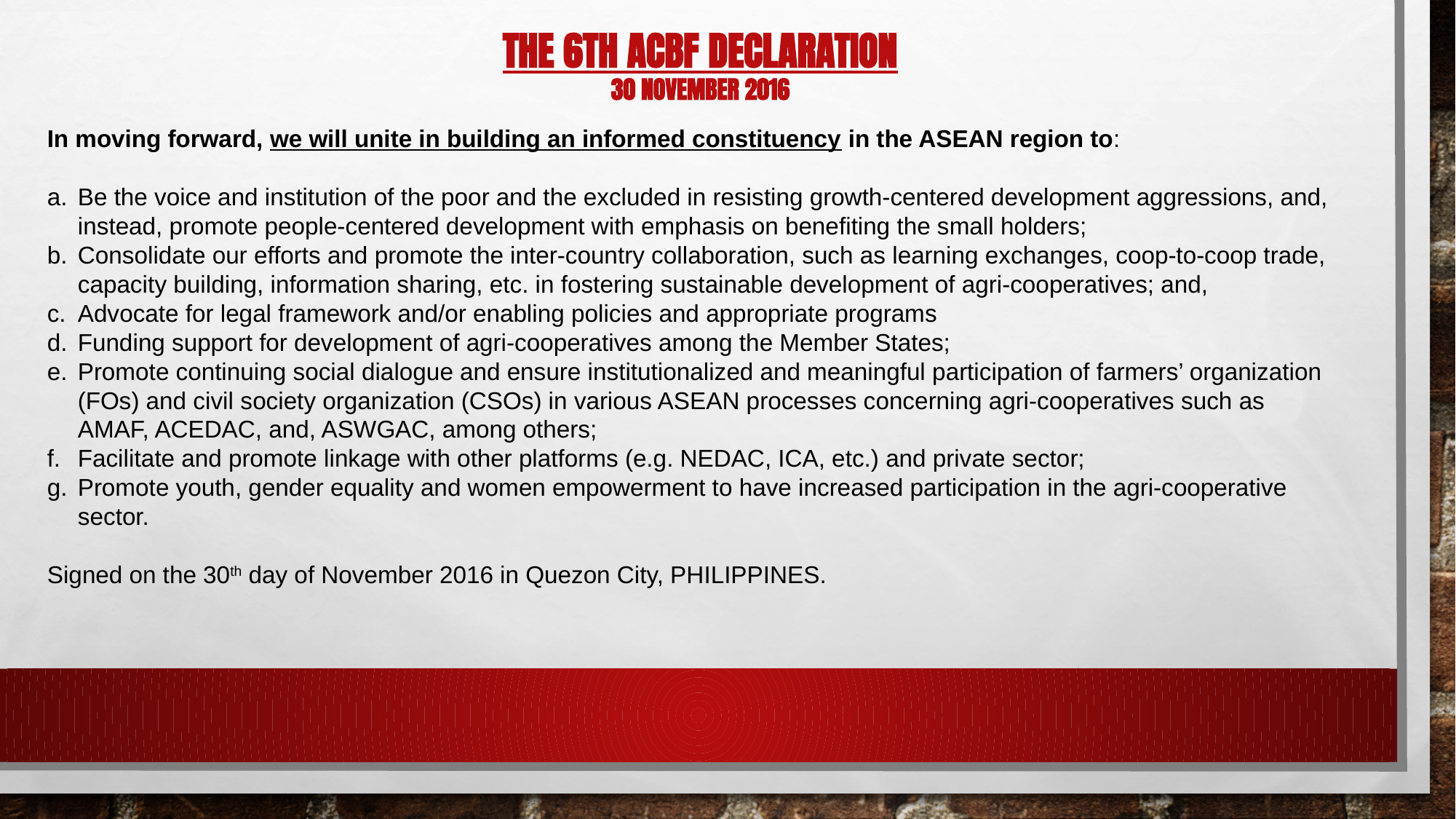

The 6th ACBF Declaration
30 November 2016
In moving forward, we will unite in building an informed constituency in the ASEAN region to:

Be the voice and institution of the poor and the excluded in resisting growth-centered development aggressions, and, instead, promote people-centered development with emphasis on benefiting the small holders;
Consolidate our efforts and promote the inter-country collaboration, such as learning exchanges, coop-to-coop trade, capacity building, information sharing, etc. in fostering sustainable development of agri-cooperatives; and,
Advocate for legal framework and/or enabling policies and appropriate programs
Funding support for development of agri-cooperatives among the Member States;
Promote continuing social dialogue and ensure institutionalized and meaningful participation of farmers’ organization (FOs) and civil society organization (CSOs) in various ASEAN processes concerning agri-cooperatives such as AMAF, ACEDAC, and, ASWGAC, among others;
Facilitate and promote linkage with other platforms (e.g. NEDAC, ICA, etc.) and private sector;
Promote youth, gender equality and women empowerment to have increased participation in the agri-cooperative sector.

Signed on the 30th day of November 2016 in Quezon City, PHILIPPINES.